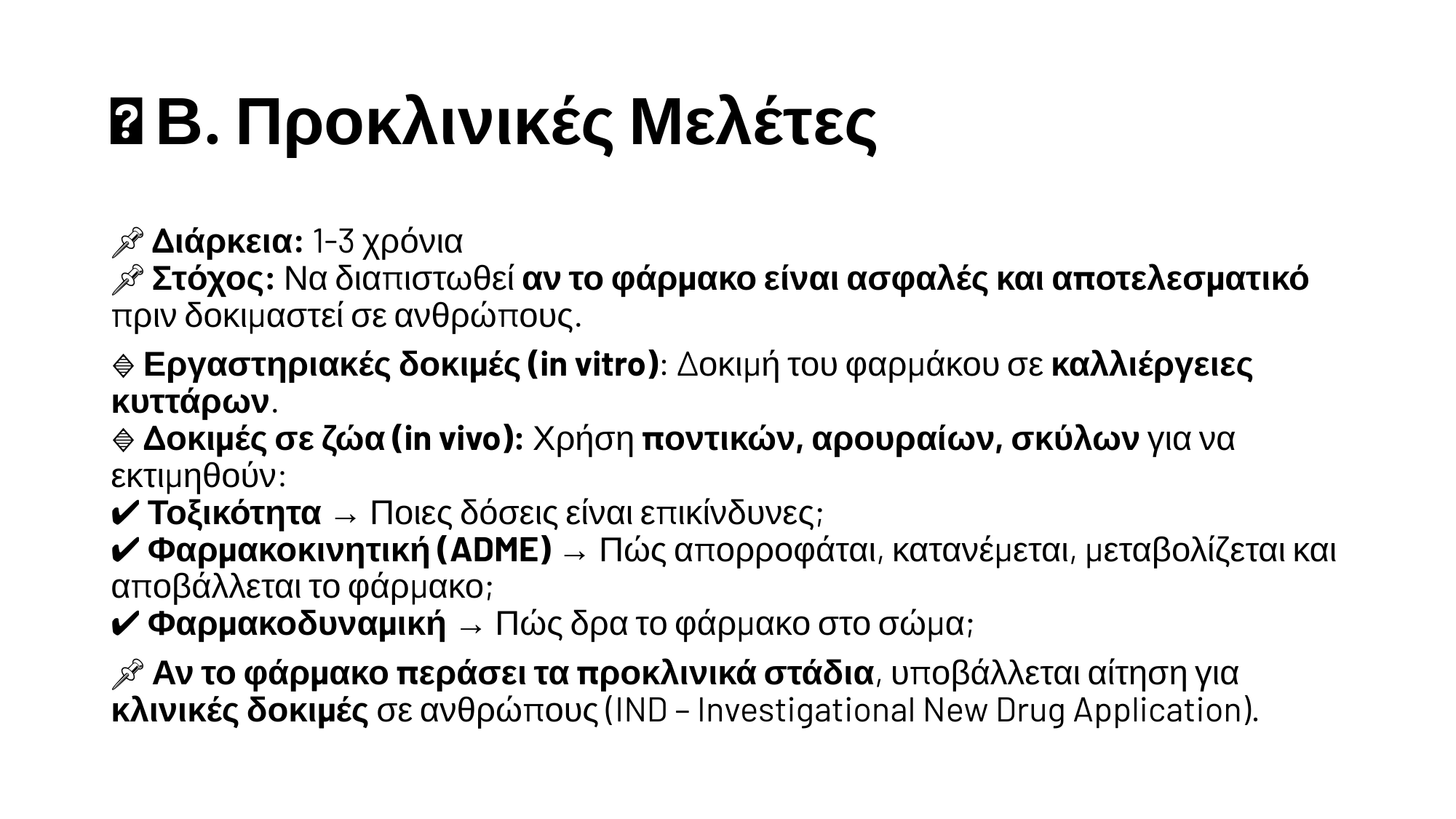

# 🧪 Β. Προκλινικές Μελέτες
📌 Διάρκεια: 1-3 χρόνια
📌 Στόχος: Να διαπιστωθεί αν το φάρμακο είναι ασφαλές και αποτελεσματικό πριν δοκιμαστεί σε ανθρώπους.
🔹 Εργαστηριακές δοκιμές (in vitro): Δοκιμή του φαρμάκου σε καλλιέργειες κυττάρων.
🔹 Δοκιμές σε ζώα (in vivo): Χρήση ποντικών, αρουραίων, σκύλων για να εκτιμηθούν:
✔ Τοξικότητα → Ποιες δόσεις είναι επικίνδυνες;
✔ Φαρμακοκινητική (ADME) → Πώς απορροφάται, κατανέμεται, μεταβολίζεται και αποβάλλεται το φάρμακο;
✔ Φαρμακοδυναμική → Πώς δρα το φάρμακο στο σώμα;
📌 Αν το φάρμακο περάσει τα προκλινικά στάδια, υποβάλλεται αίτηση για κλινικές δοκιμές σε ανθρώπους (IND – Investigational New Drug Application).